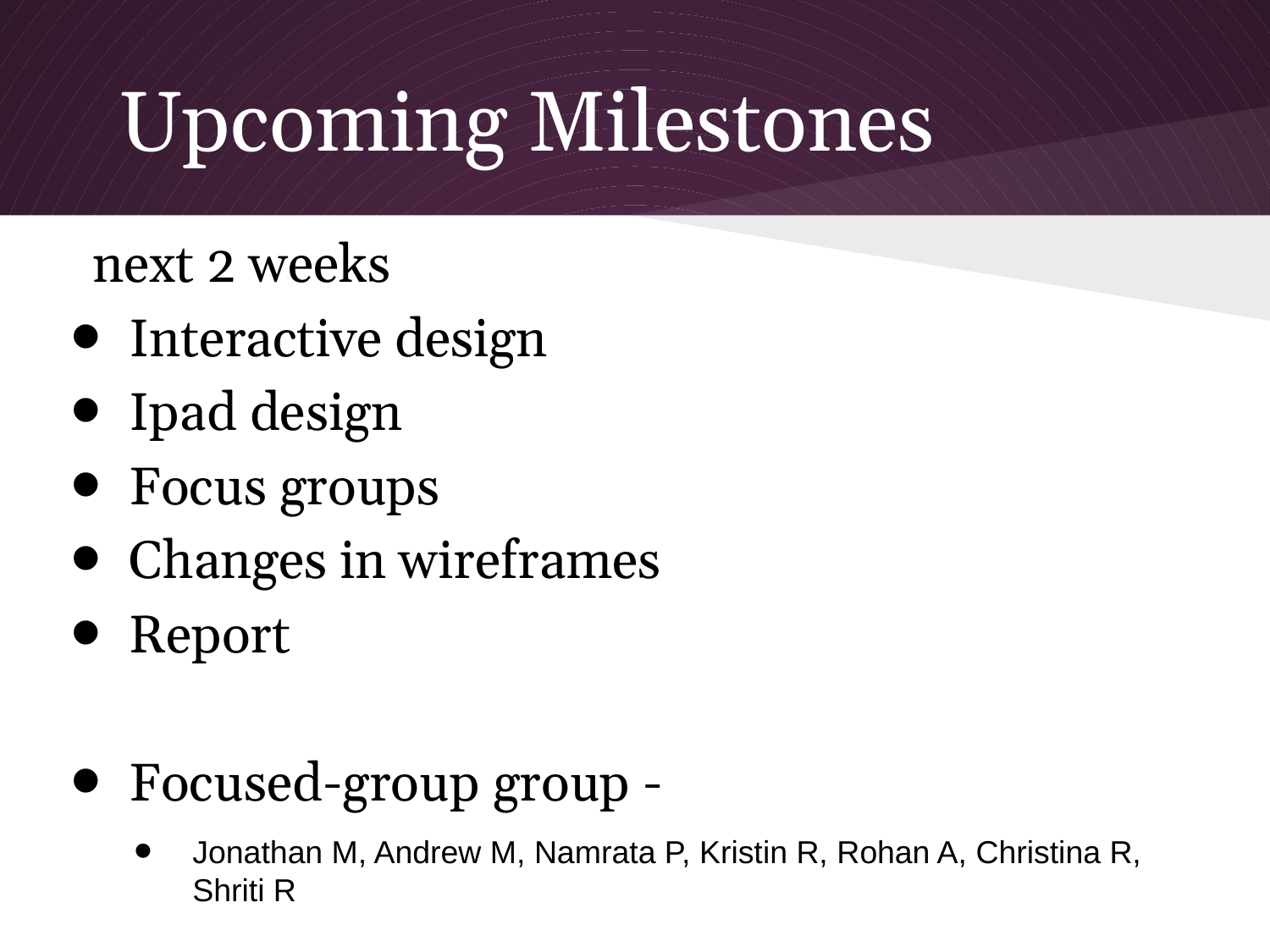

# Upcoming Milestones
next 2 weeks
Interactive design
Ipad design
Focus groups
Changes in wireframes
Report

Focused-group group -
Jonathan M, Andrew M, Namrata P, Kristin R, Rohan A, Christina R, Shriti R